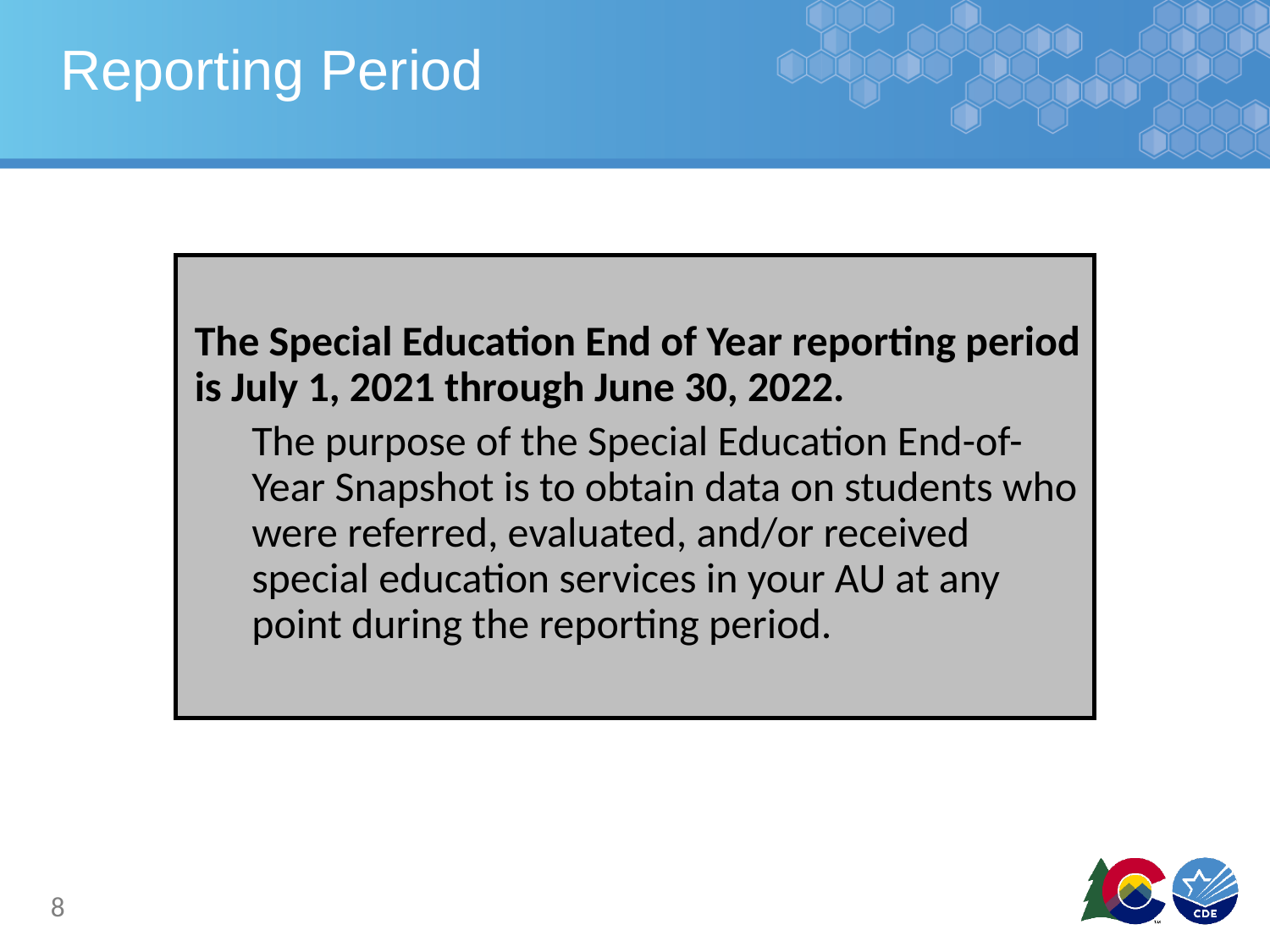

# Reporting Period

The Special Education End of Year reporting period is July 1, 2021 through June 30, 2022.
The purpose of the Special Education End-of-Year Snapshot is to obtain data on students who were referred, evaluated, and/or received special education services in your AU at any point during the reporting period.

8